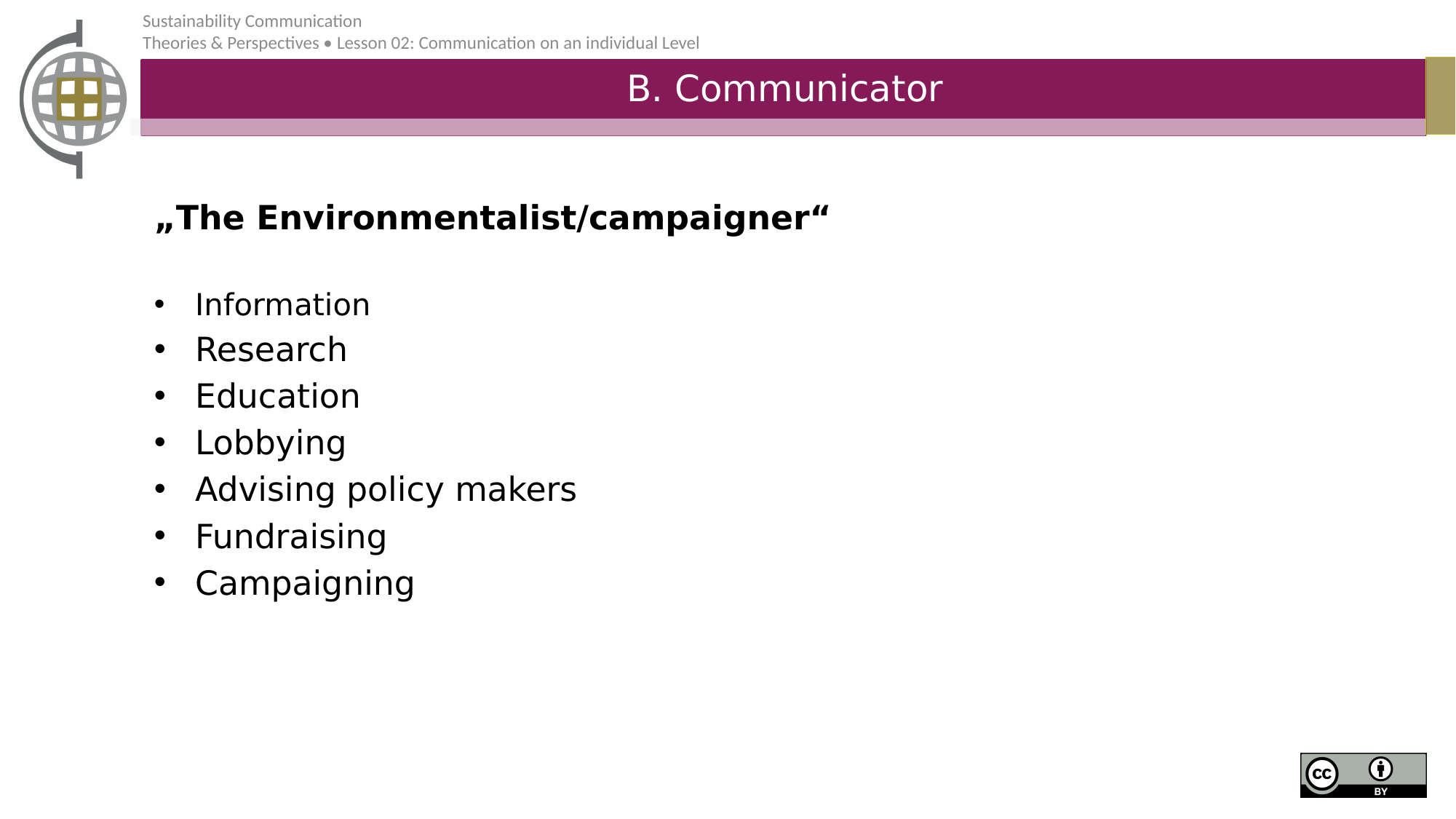

# B. Communicator
„The Environmentalist/campaigner“

Information
Research
Education
Lobbying
Advising policy makers
Fundraising
Campaigning